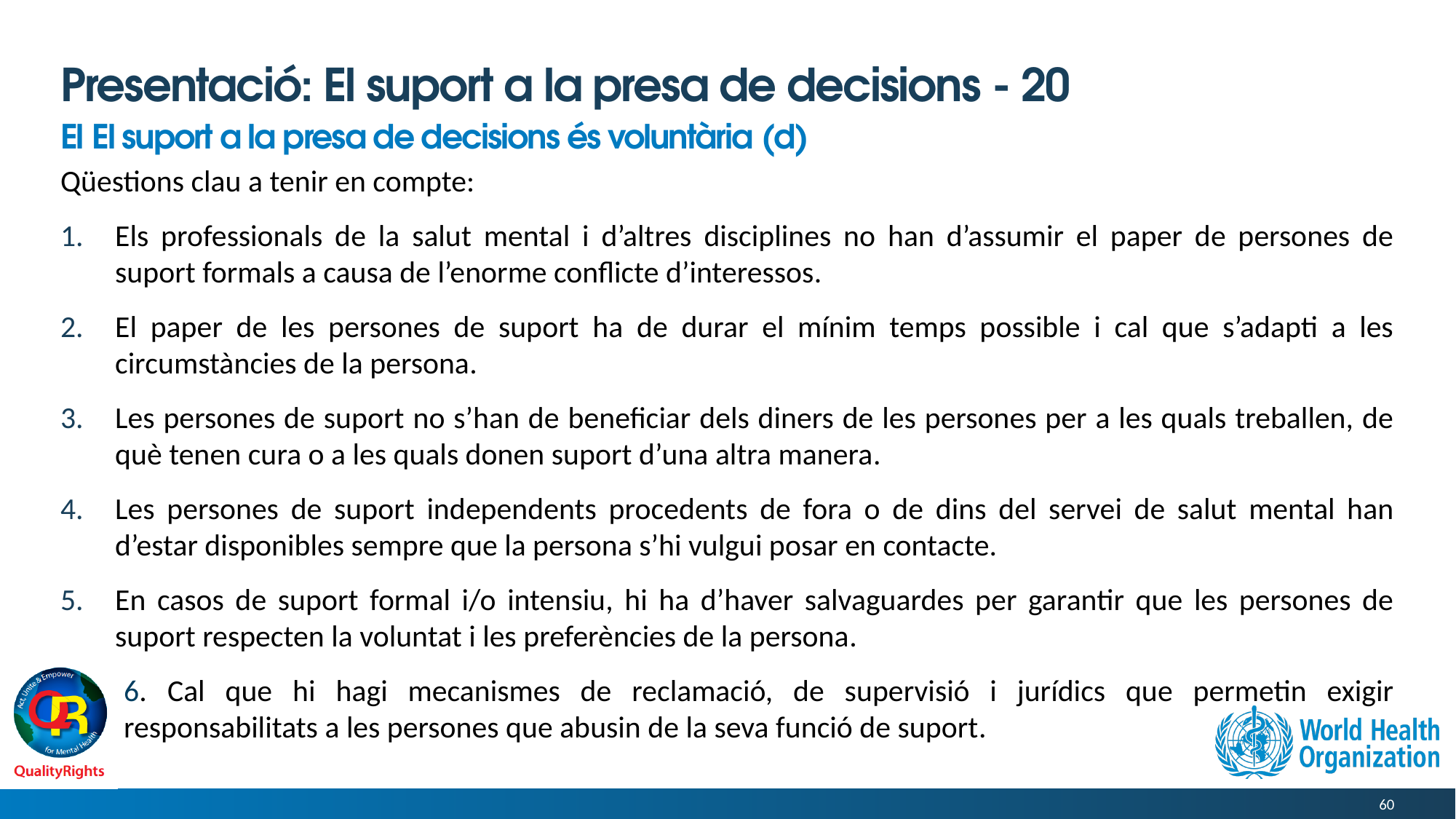

# Presentació: El suport a la presa de decisions - 20
El El suport a la presa de decisions és voluntària (d)
Qüestions clau a tenir en compte:
Els professionals de la salut mental i d’altres disciplines no han d’assumir el paper de persones de suport formals a causa de l’enorme conflicte d’interessos.
El paper de les persones de suport ha de durar el mínim temps possible i cal que s’adapti a les circumstàncies de la persona.
Les persones de suport no s’han de beneficiar dels diners de les persones per a les quals treballen, de què tenen cura o a les quals donen suport d’una altra manera.
Les persones de suport independents procedents de fora o de dins del servei de salut mental han d’estar disponibles sempre que la persona s’hi vulgui posar en contacte.
En casos de suport formal i/o intensiu, hi ha d’haver salvaguardes per garantir que les persones de suport respecten la voluntat i les preferències de la persona.
6. Cal que hi hagi mecanismes de reclamació, de supervisió i jurídics que permetin exigir responsabilitats a les persones que abusin de la seva funció de suport.

60